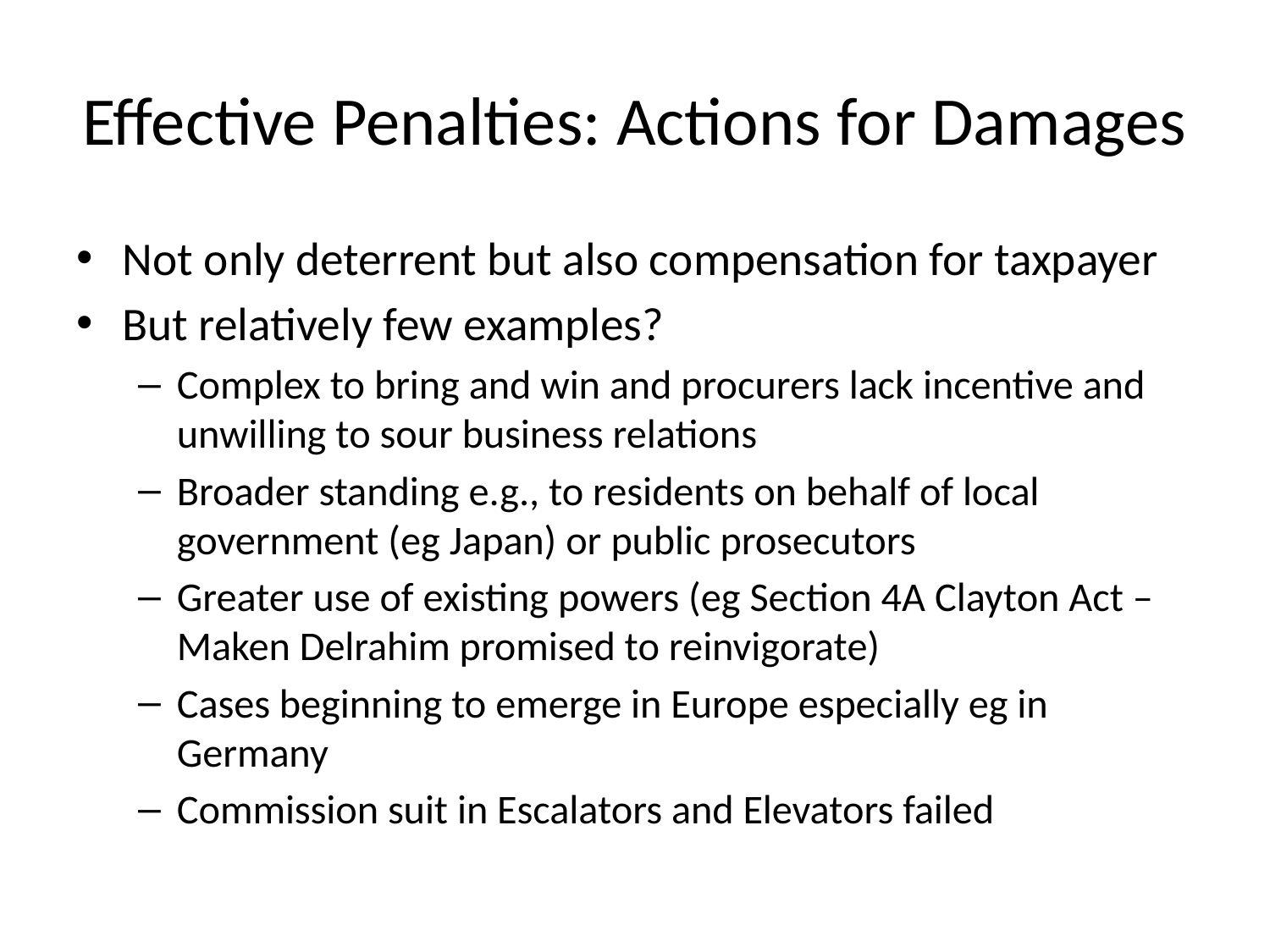

# Effective Penalties: Actions for Damages
Not only deterrent but also compensation for taxpayer
But relatively few examples?
Complex to bring and win and procurers lack incentive and unwilling to sour business relations
Broader standing e.g., to residents on behalf of local government (eg Japan) or public prosecutors
Greater use of existing powers (eg Section 4A Clayton Act – Maken Delrahim promised to reinvigorate)
Cases beginning to emerge in Europe especially eg in Germany
Commission suit in Escalators and Elevators failed